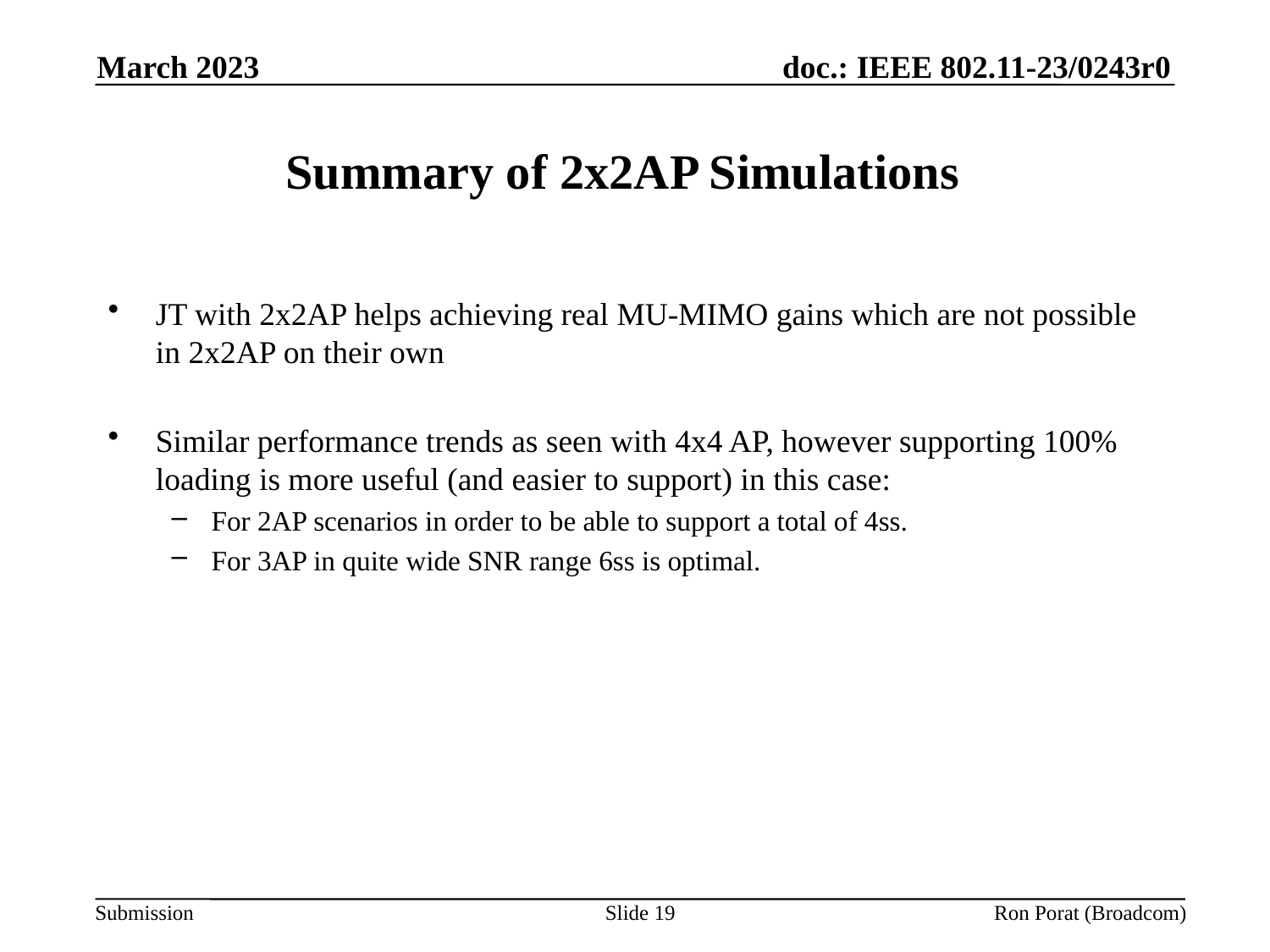

March 2023
# Summary of 2x2AP Simulations

JT with 2x2AP helps achieving real MU-MIMO gains which are not possible in 2x2AP on their own

Similar performance trends as seen with 4x4 AP, however supporting 100% loading is more useful (and easier to support) in this case:
For 2AP scenarios in order to be able to support a total of 4ss.
For 3AP in quite wide SNR range 6ss is optimal.

Slide 19
Ron Porat (Broadcom)